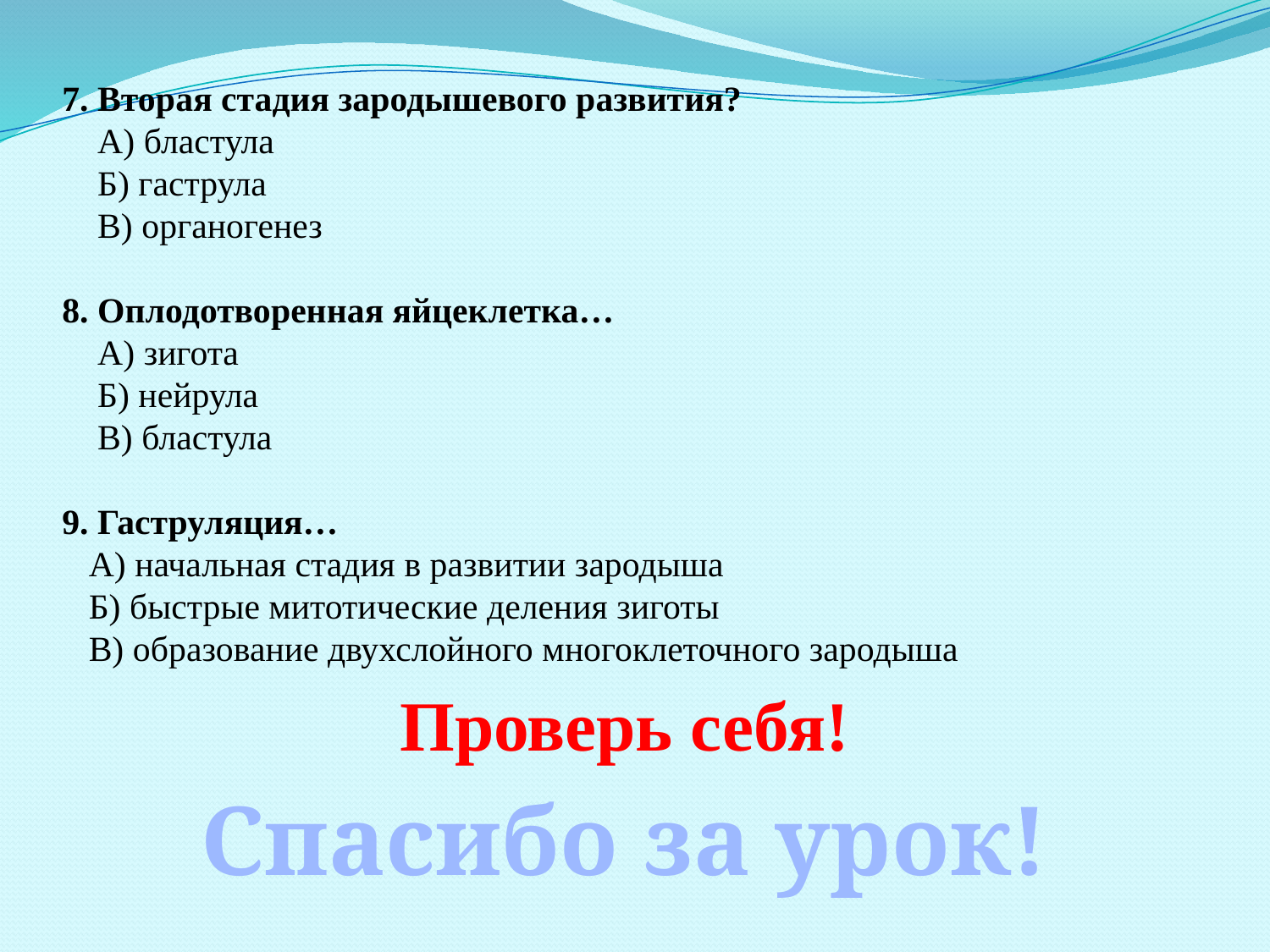

7. Вторая стадия зародышевого развития?
    А) бластула
    Б) гаструла
    В) органогенез

8. Оплодотворенная яйцеклетка…
    А) зигота
    Б) нейрула
    В) бластула

9. Гаструляция…
   А) начальная стадия в развитии зародыша
   Б) быстрые митотические деления зиготы
   В) образование двухслойного многоклеточного зародыша
Проверь себя!
Спасибо за урок!